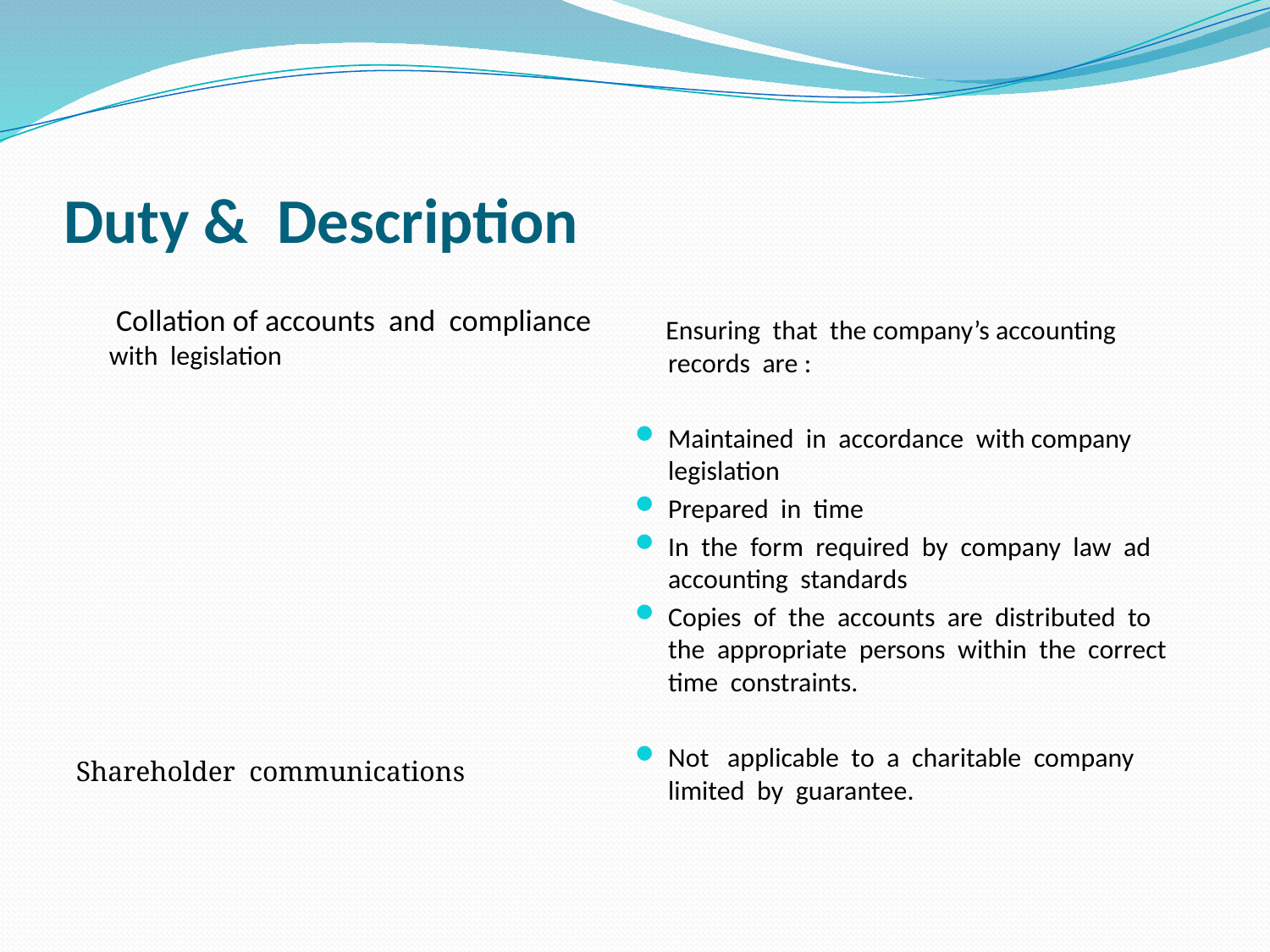

# Duty &  Description

       Collation of accounts  and  compliance with  legislation

Shareholder  communications

     Ensuring  that  the company’s accounting  records  are :

Maintained  in  accordance  with company  legislation
Prepared  in  time
In  the  form  required  by  company  law  ad  accounting  standards
Copies  of  the  accounts  are  distributed  to  the  appropriate  persons  within  the  correct  time  constraints.

Not   applicable  to  a  charitable  company  limited  by  guarantee.